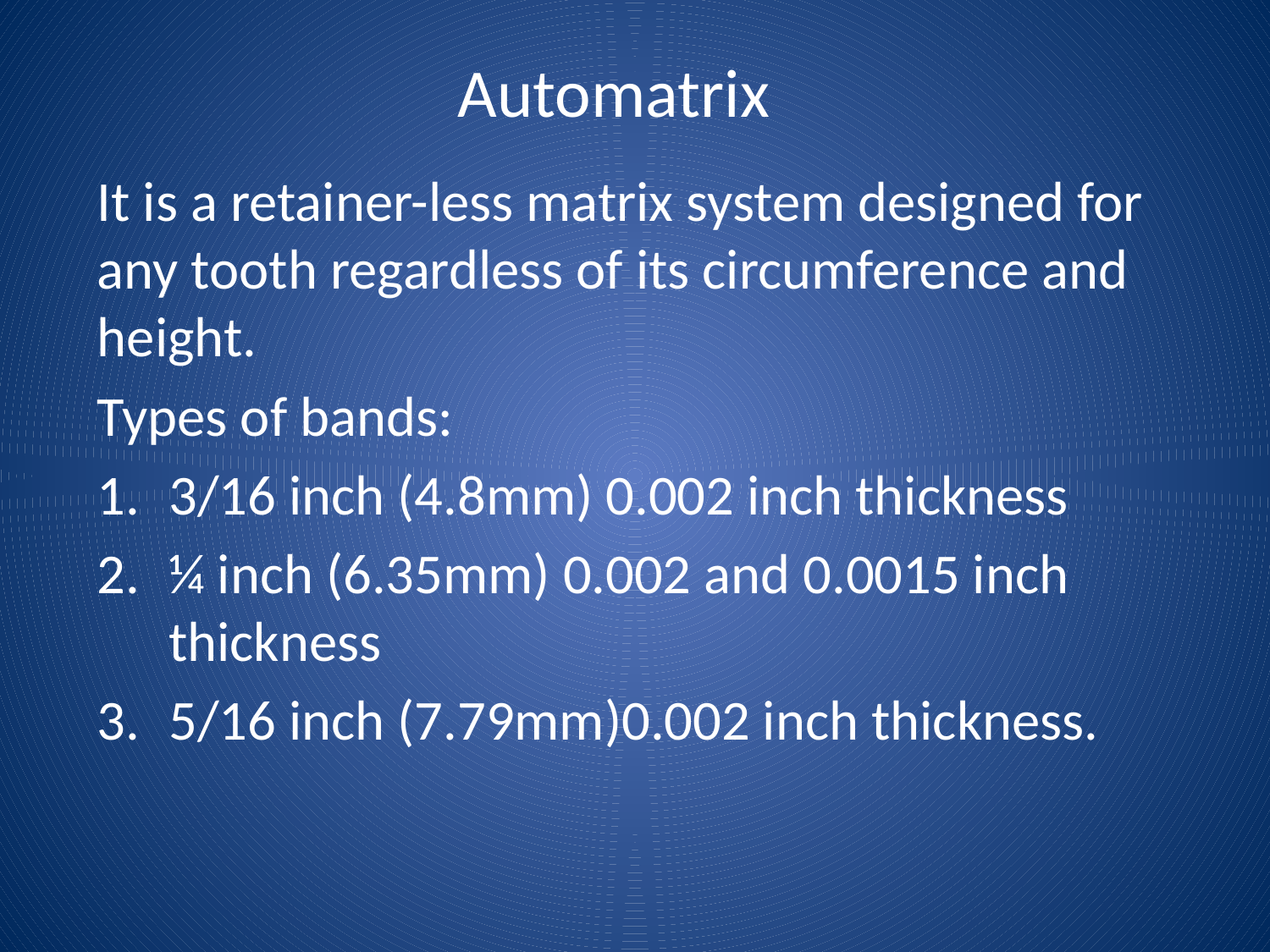

# Automatrix
It is a retainer-less matrix system designed for any tooth regardless of its circumference and height.
Types of bands:
3/16 inch (4.8mm) 0.002 inch thickness
¼ inch (6.35mm) 0.002 and 0.0015 inch thickness
5/16 inch (7.79mm)0.002 inch thickness.